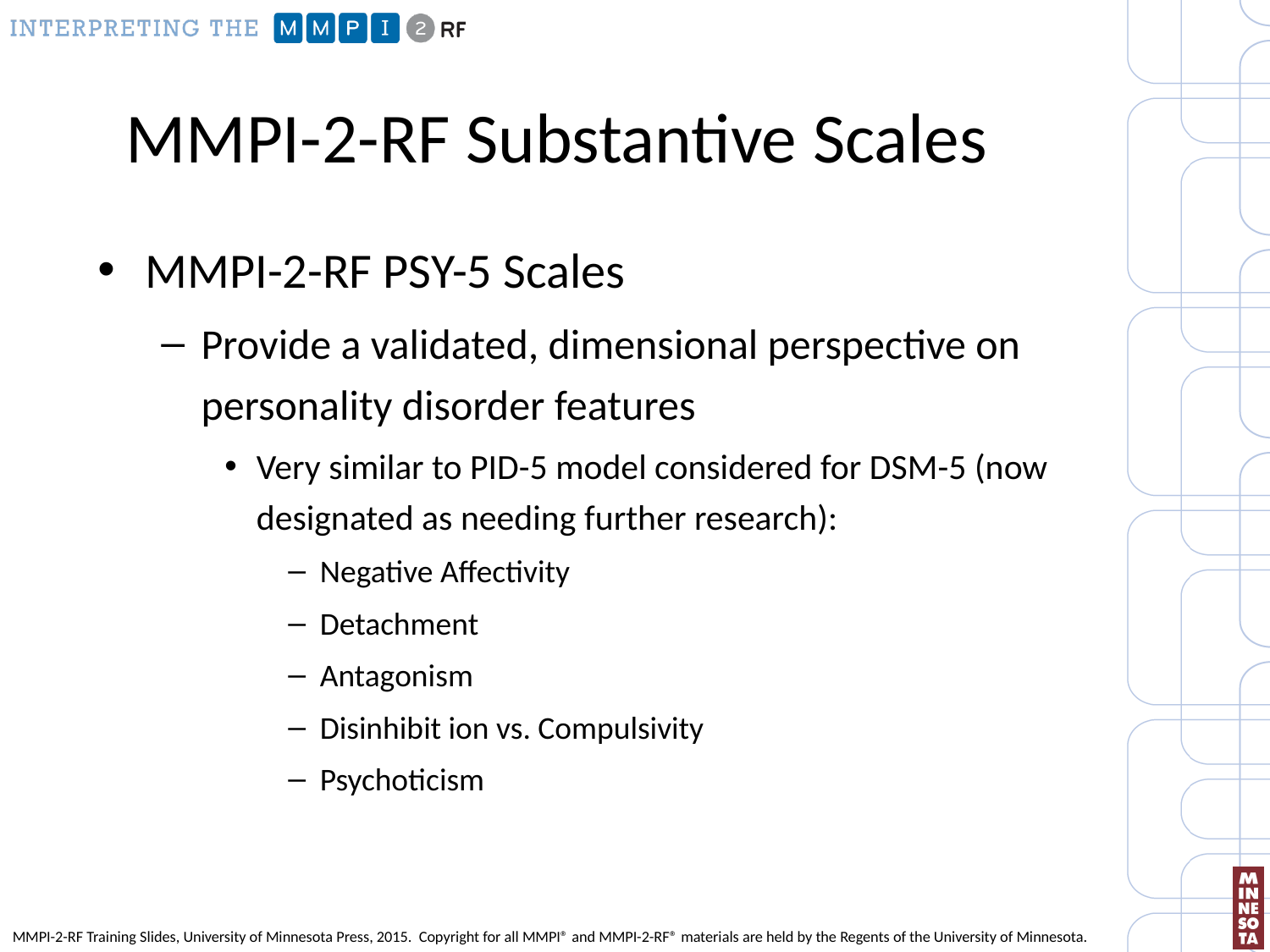

# MMPI-2-RF Substantive Scales
MMPI-2-RF PSY-5 Scales
Provide a validated, dimensional perspective on personality disorder features
Very similar to PID-5 model considered for DSM-5 (now designated as needing further research):
Negative Affectivity
Detachment
Antagonism
Disinhibit ion vs. Compulsivity
Psychoticism